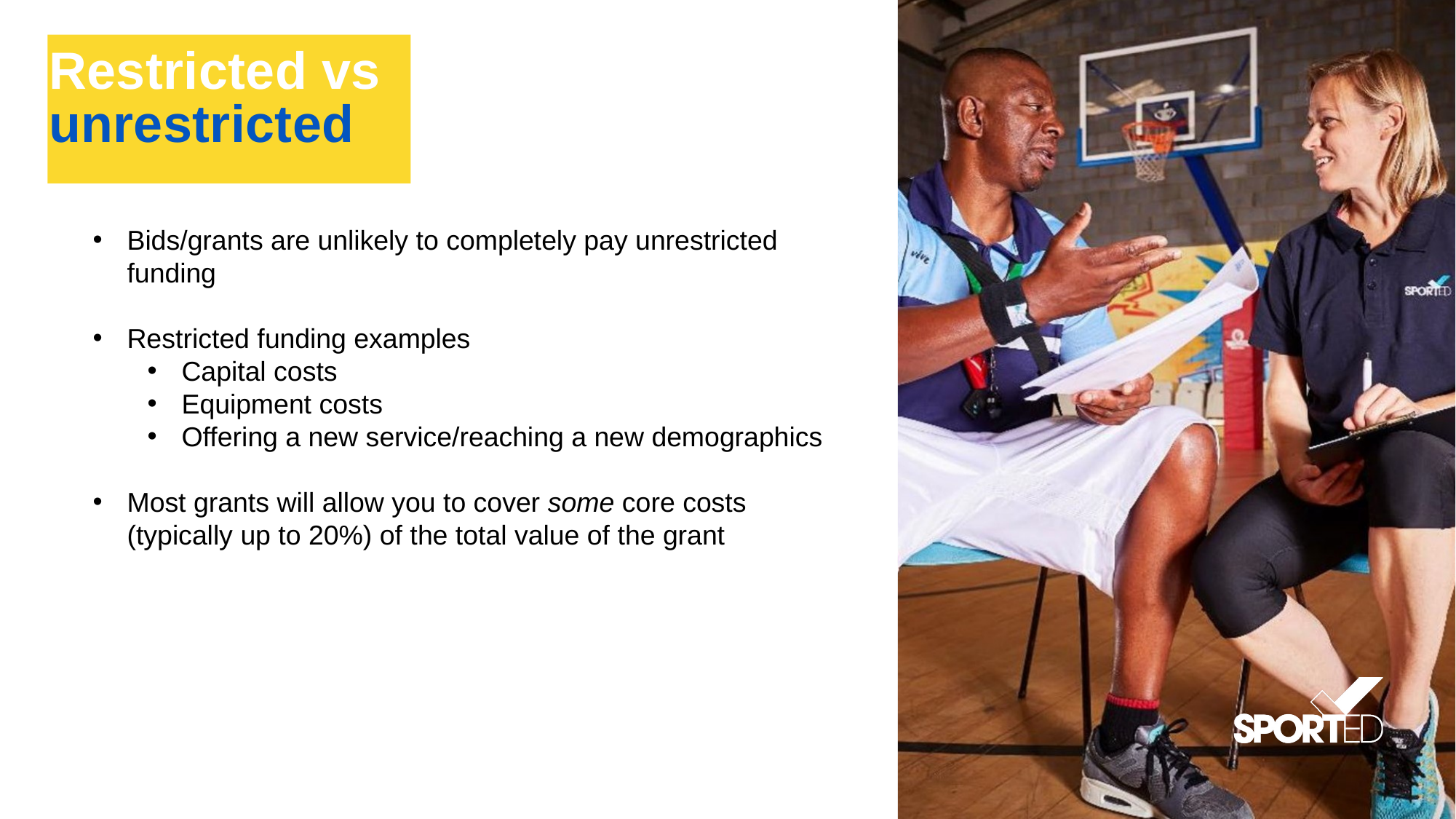

# Restricted vs unrestricted
Bids/grants are unlikely to completely pay unrestricted funding

Restricted funding examples
Capital costs
Equipment costs
Offering a new service/reaching a new demographics

Most grants will allow you to cover some core costs (typically up to 20%) of the total value of the grant